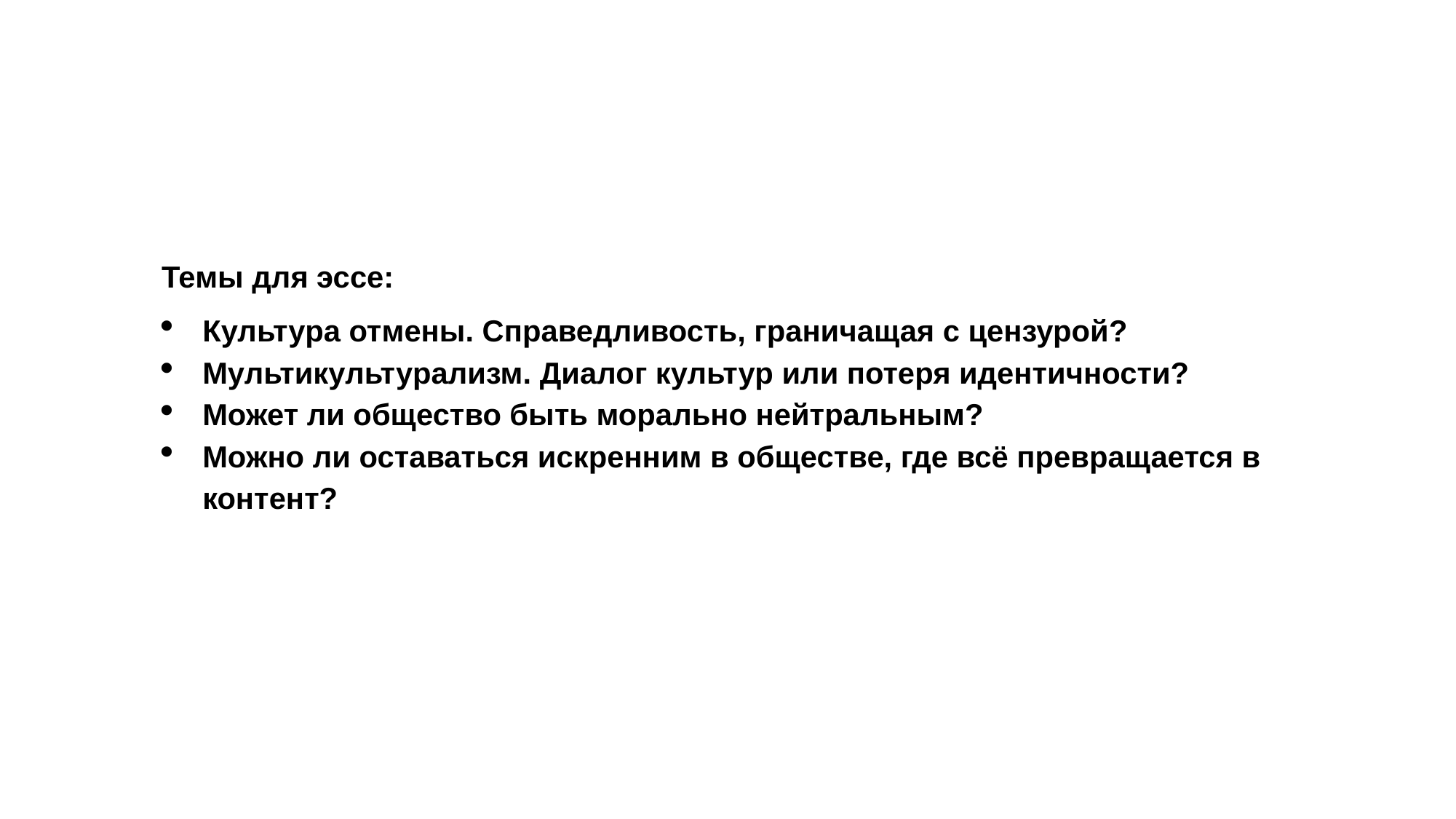

Темы для эссе:
Культура отмены. Справедливость, граничащая с цензурой?
Мультикультурализм. Диалог культур или потеря идентичности?
Может ли общество быть морально нейтральным?
Можно ли оставаться искренним в обществе, где всё превращается в контент?